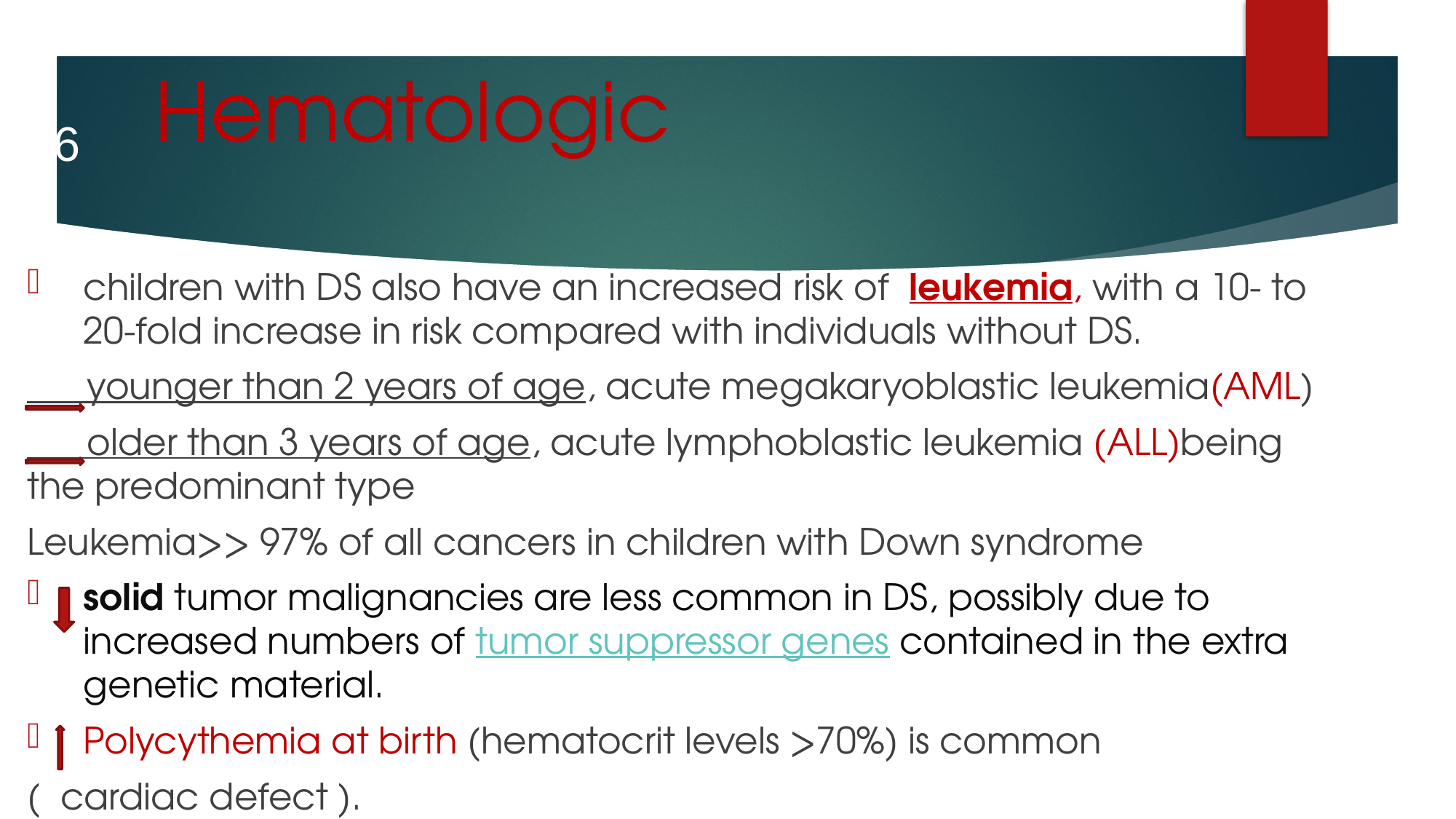

46
# Hematologic

children with DS also have an increased risk of  leukemia, with a 10- to 20-fold increase in risk compared with individuals without DS.
      younger than 2 years of age, acute megakaryoblastic leukemia(AML)
      older than 3 years of age, acute lymphoblastic leukemia (ALL)being the predominant type
Leukemia>> 97% of all cancers in children with Down syndrome
solid tumor malignancies are less common in DS, possibly due to increased numbers of tumor suppressor genes contained in the extra genetic material.
Polycythemia at birth (hematocrit levels >70%) is common
(  cardiac defect ).